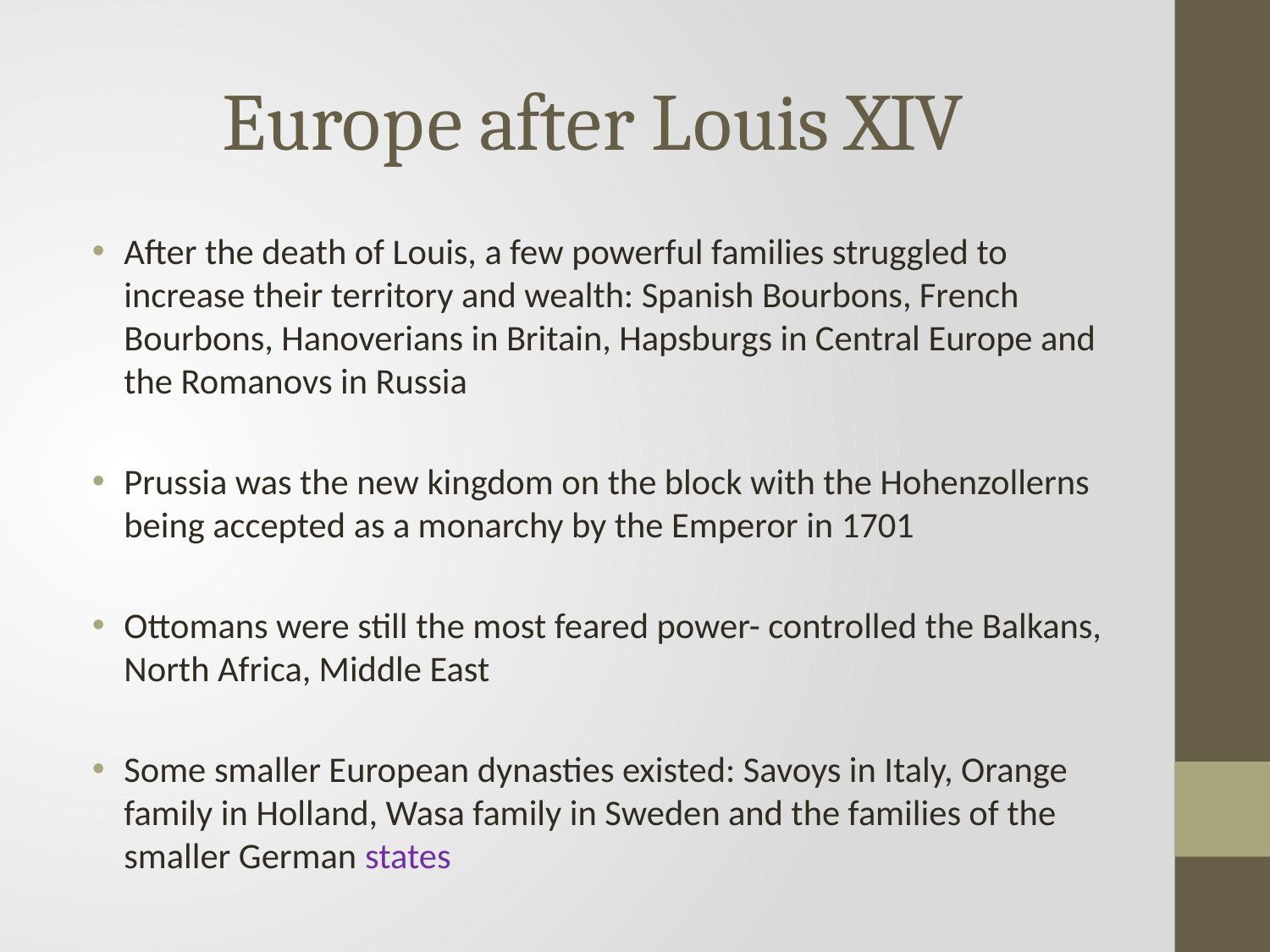

# Europe after Louis XIV
After the death of Louis, a few powerful families struggled to increase their territory and wealth: Spanish Bourbons, French Bourbons, Hanoverians in Britain, Hapsburgs in Central Europe and the Romanovs in Russia

Prussia was the new kingdom on the block with the Hohenzollerns being accepted as a monarchy by the Emperor in 1701

Ottomans were still the most feared power- controlled the Balkans, North Africa, Middle East

Some smaller European dynasties existed: Savoys in Italy, Orange family in Holland, Wasa family in Sweden and the families of the smaller German states